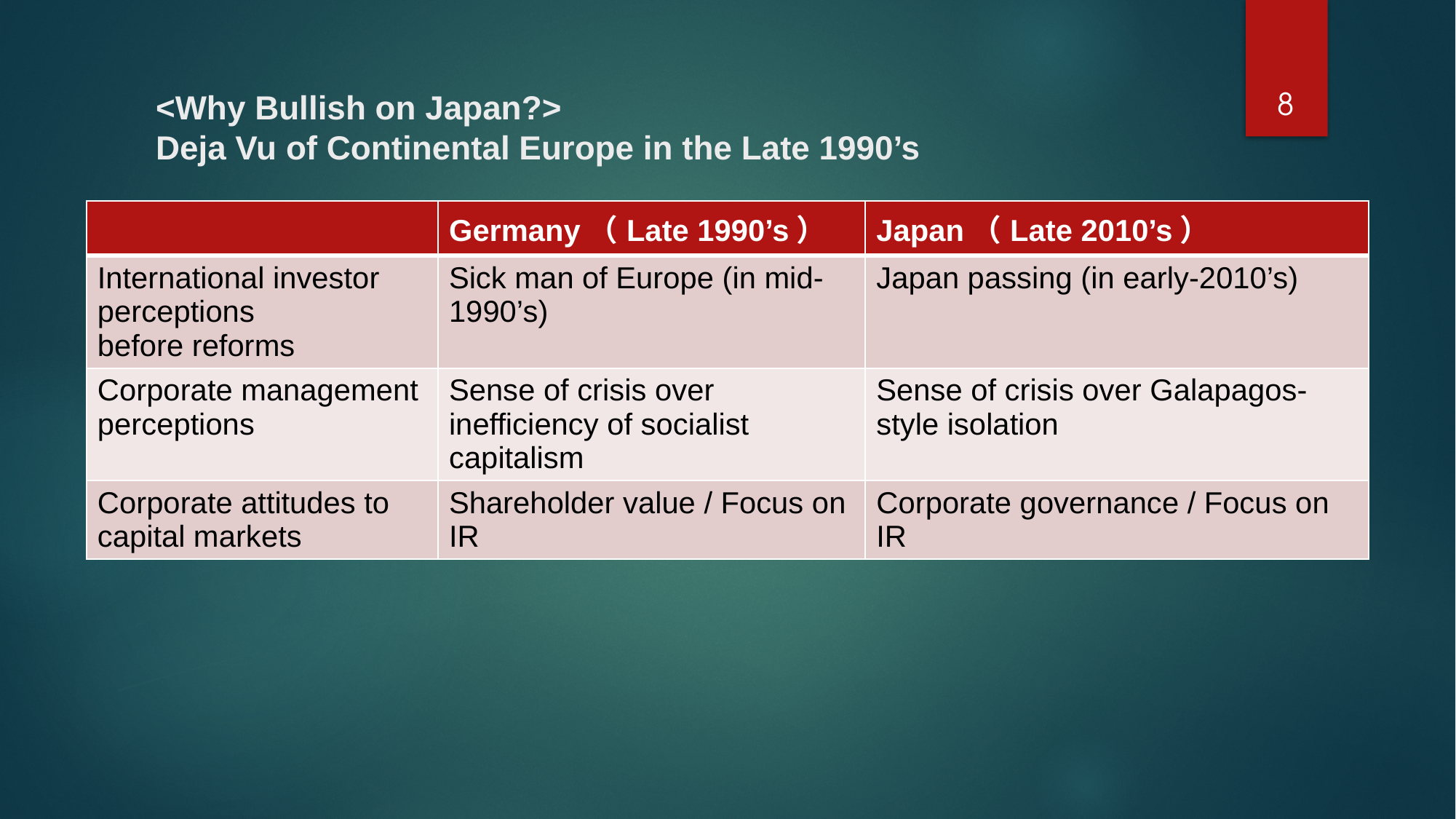

8
# <Why Bullish on Japan?> Deja Vu of Continental Europe in the Late 1990’s
|  | Germany（Late 1990’s） | Japan（Late 2010’s） |
| --- | --- | --- |
| International investor perceptions before reforms | Sick man of Europe (in mid-1990’s) | Japan passing (in early-2010’s) |
| Corporate management perceptions | Sense of crisis over inefficiency of socialist capitalism | Sense of crisis over Galapagos-style isolation |
| Corporate attitudes to capital markets | Shareholder value / Focus on IR | Corporate governance / Focus on IR |